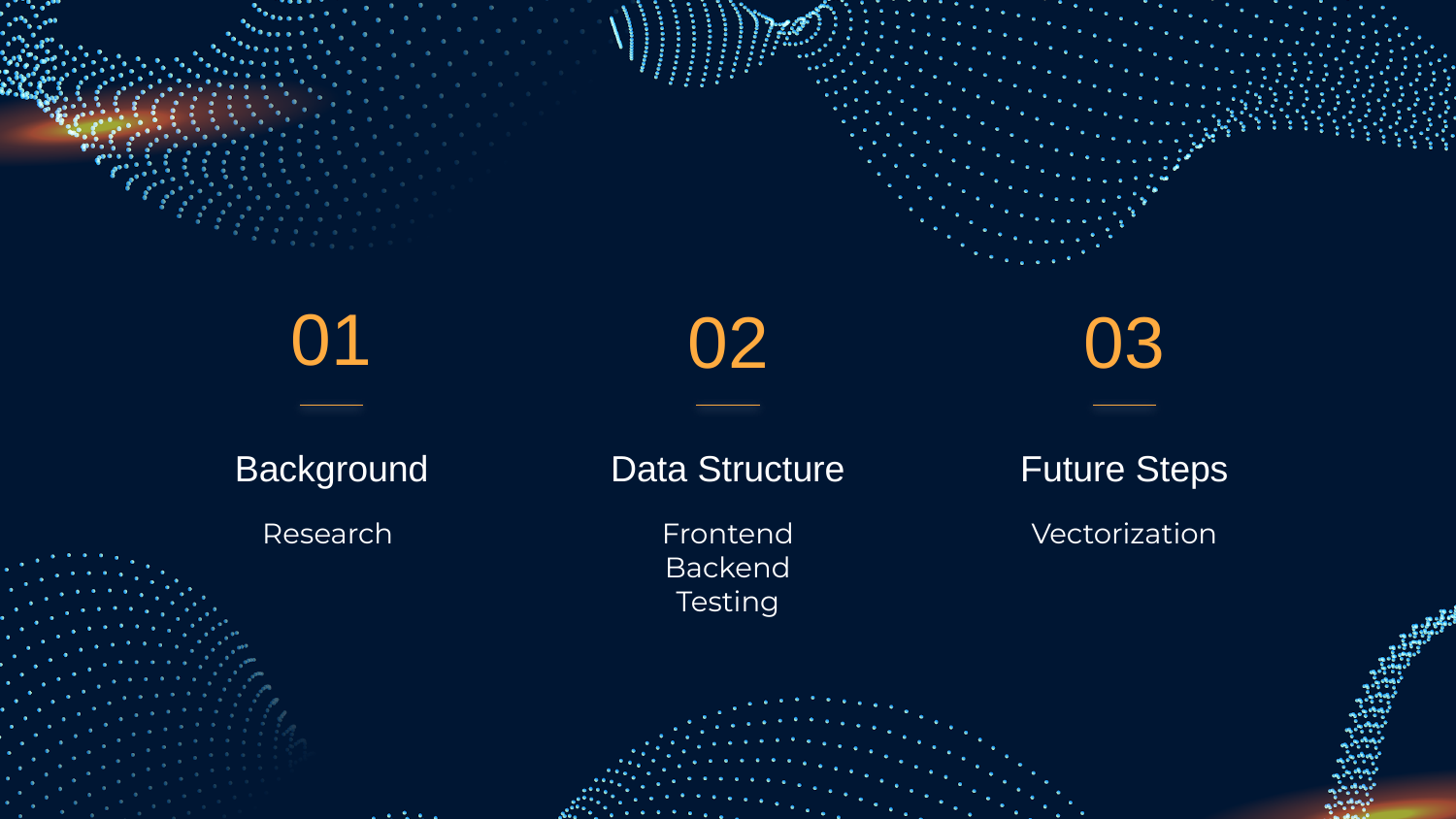

01
02
03
Background
# Data Structure
Future Steps
Research
Frontend
Backend
Testing

Vectorization